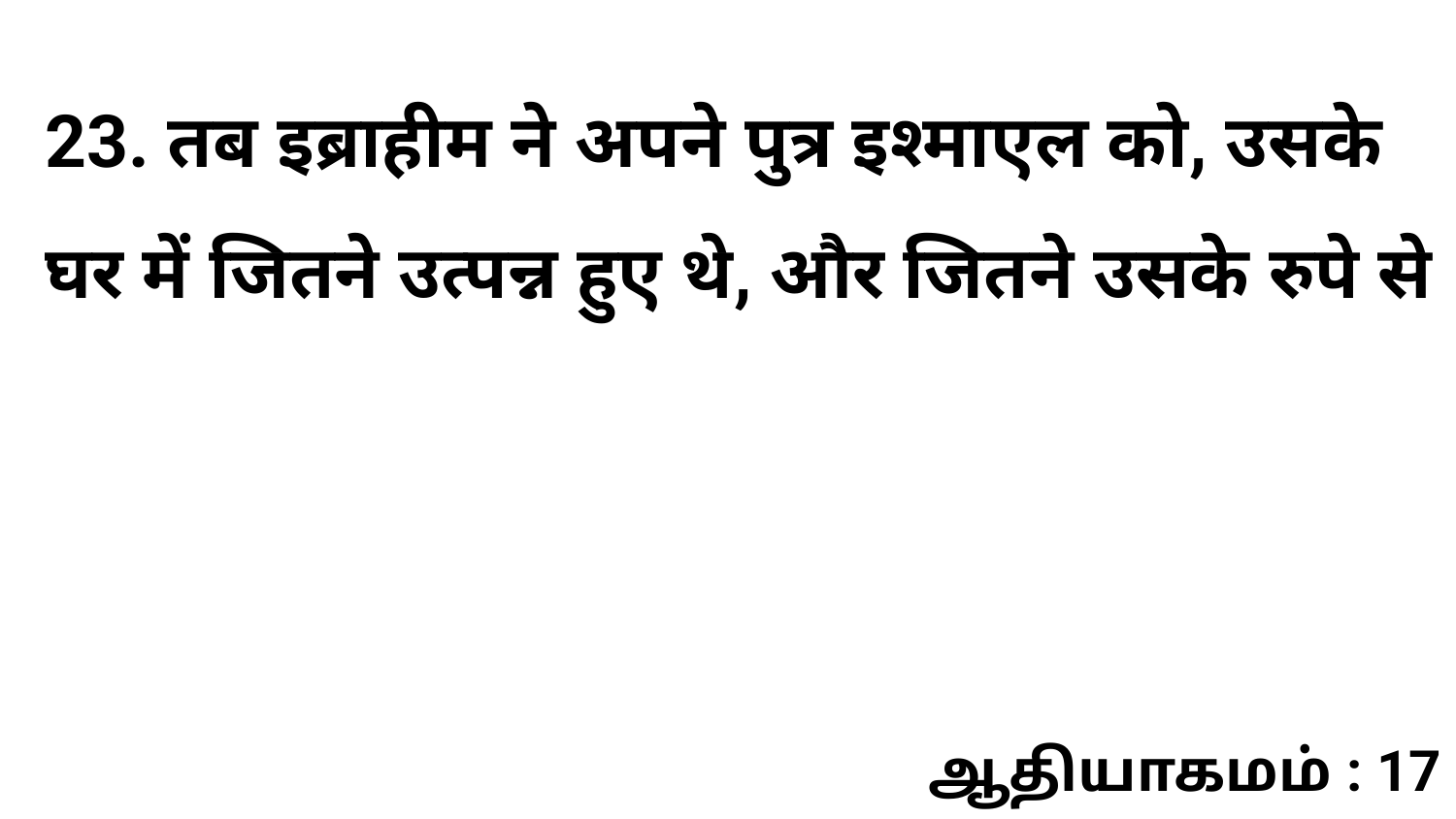

23. तब इब्राहीम ने अपने पुत्र इश्माएल को, उसके घर में जितने उत्पन्न हुए थे, और जितने उसके रुपे से
ஆதியாகமம் : 17